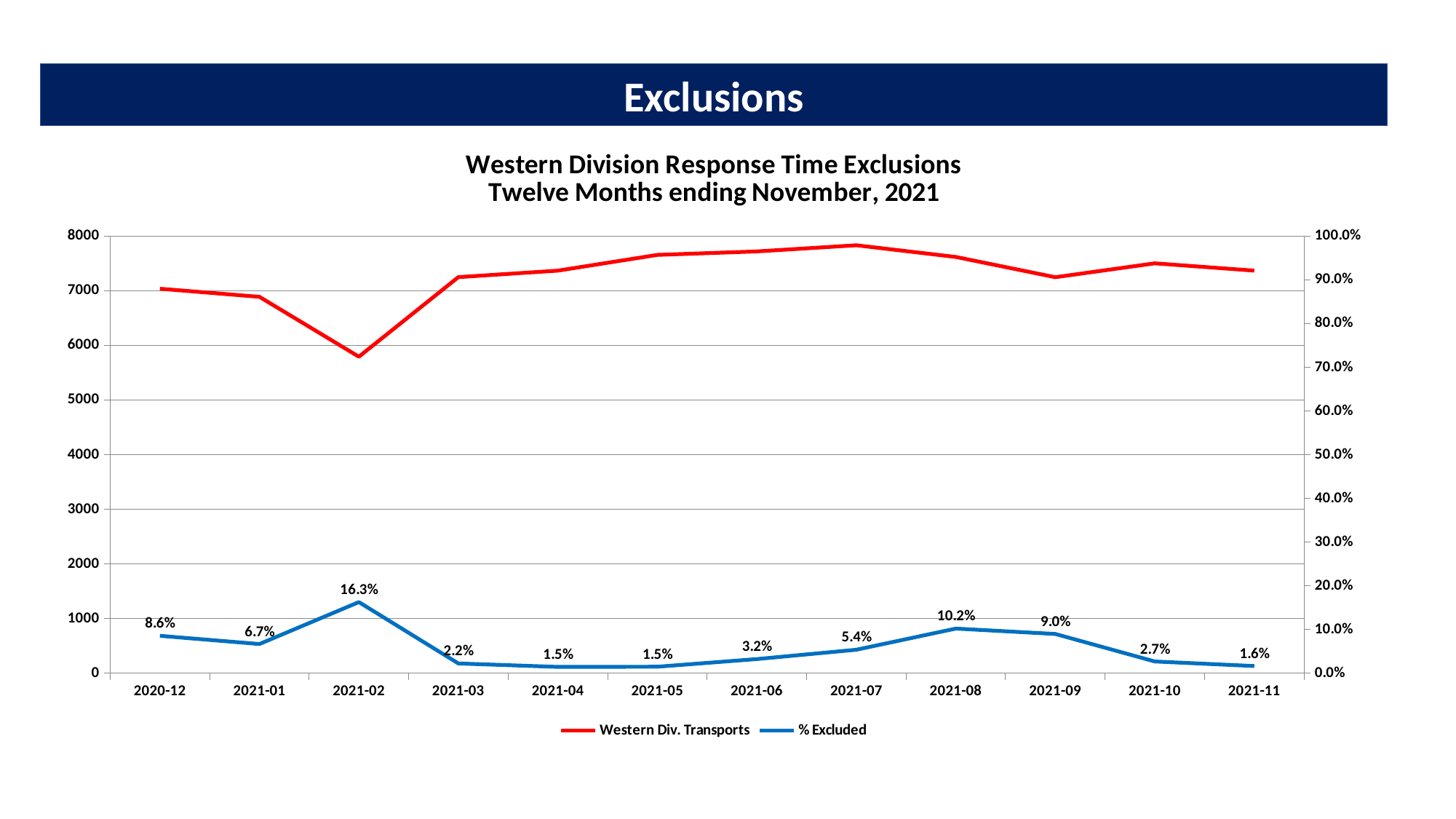

Exclusions

### Chart: Western Division Response Time Exclusions
Twelve Months ending November, 2021

| Category | Western Div. Transports | % Excluded |
|---|---|---|
| 2020-12 | 7036.0 | 0.08555997725980671 |
| 2021-01 | 6888.0 | 0.06678281068524972 |
| 2021-02 | 5792.0 | 0.16263812154696133 |
| 2021-03 | 7248.0 | 0.022350993377483443 |
| 2021-04 | 7367.0 | 0.014524229672865482 |
| 2021-05 | 7655.0 | 0.014892227302416721 |
| 2021-06 | 7719.0 | 0.032387614976033166 |
| 2021-07 | 7831.0 | 0.05376069467500958 |
| 2021-08 | 7617.0 | 0.10213995011159249 |
| 2021-09 | 7247.0 | 0.08983027459638471 |
| 2021-10 | 7501.0 | 0.026929742700973203 |
| 2021-11 | 7367.0 | 0.01642459617211891 |